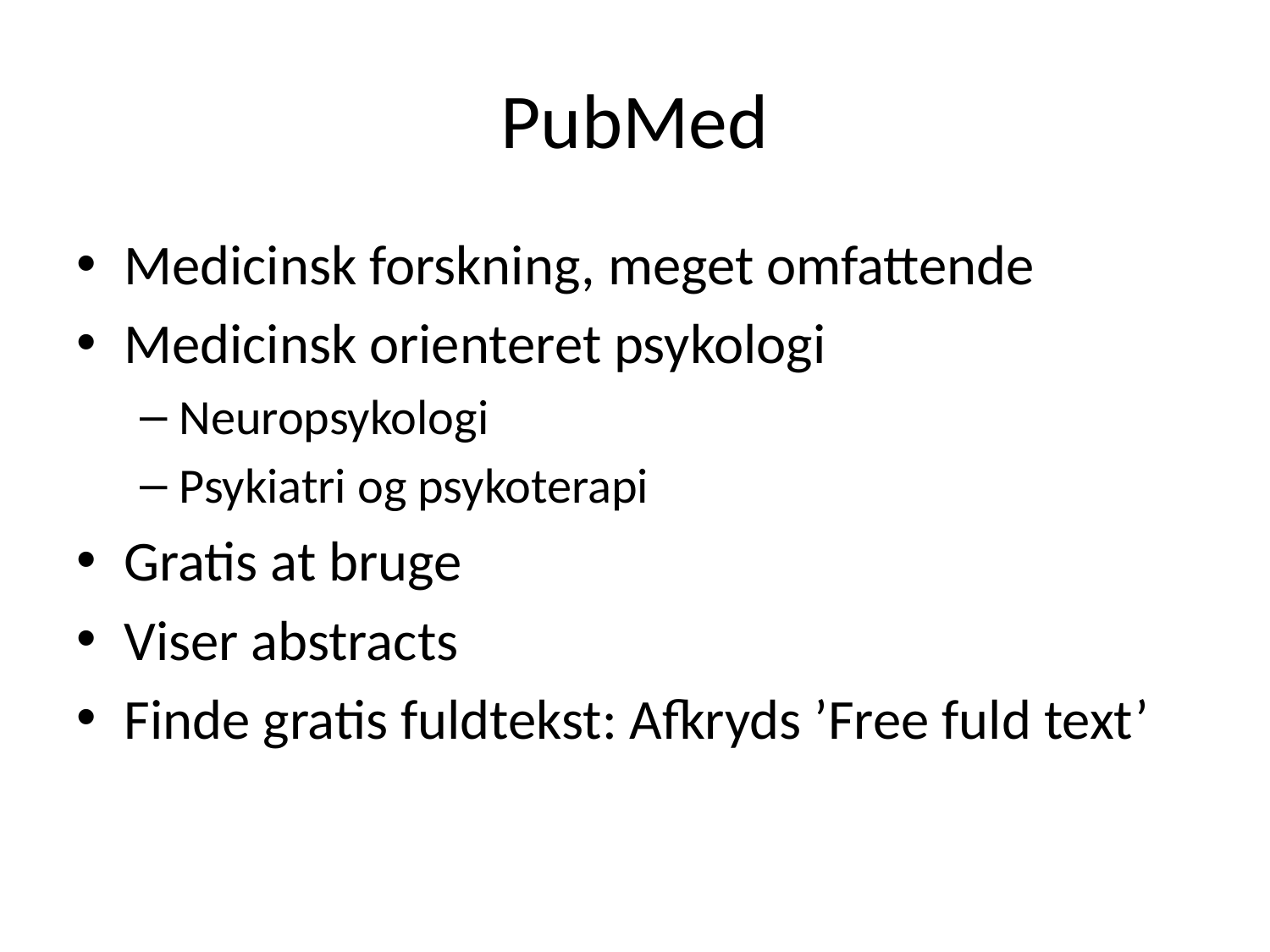

# PubMed
Medicinsk forskning, meget omfattende
Medicinsk orienteret psykologi
Neuropsykologi
Psykiatri og psykoterapi
Gratis at bruge
Viser abstracts
Finde gratis fuldtekst: Afkryds ’Free fuld text’